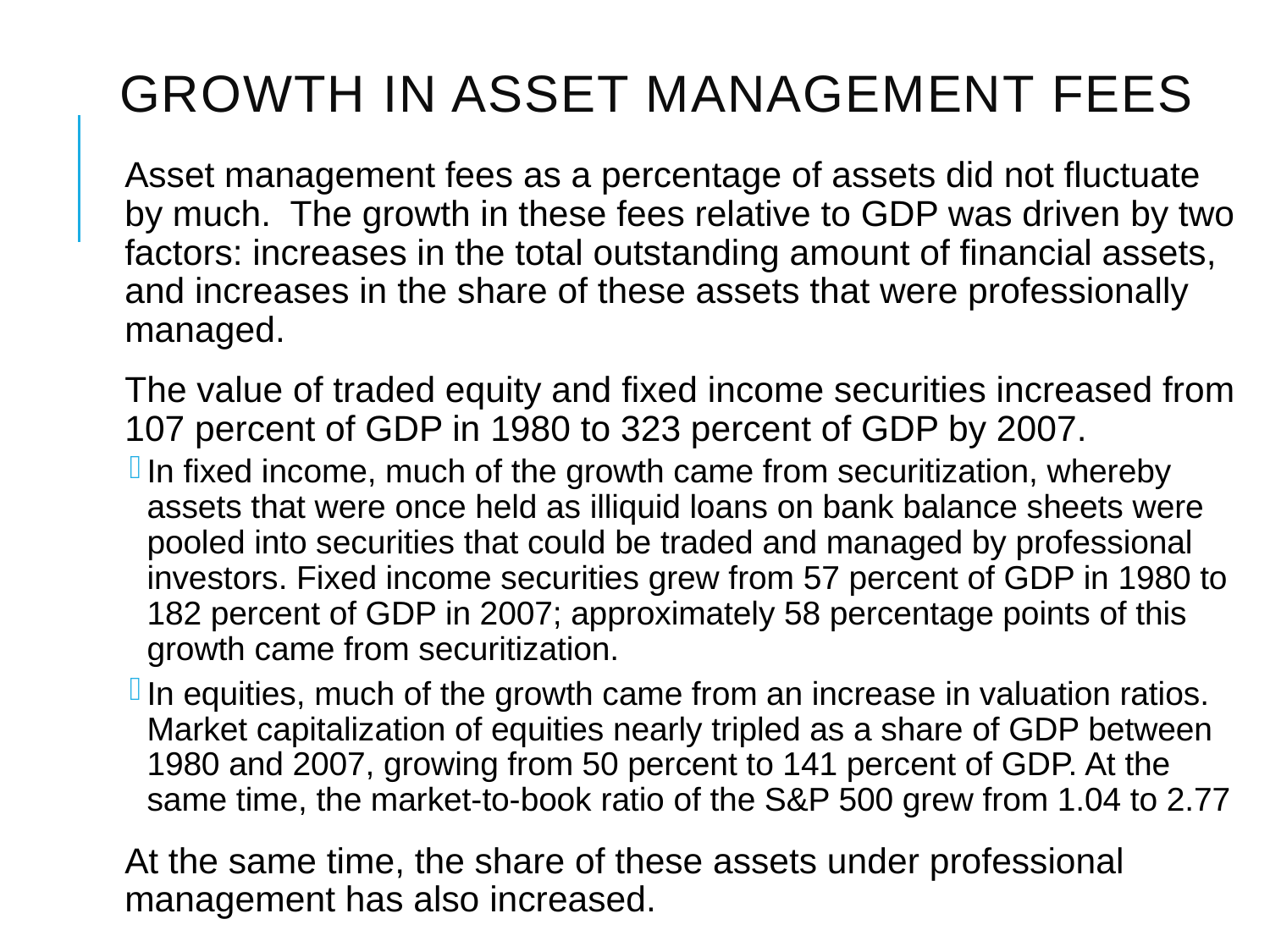

# growth in Asset management fees
Asset management fees as a percentage of assets did not fluctuate by much.  The growth in these fees relative to GDP was driven by two factors: increases in the total outstanding amount of financial assets, and increases in the share of these assets that were professionally managed.
The value of traded equity and fixed income securities increased from 107 percent of GDP in 1980 to 323 percent of GDP by 2007.
In fixed income, much of the growth came from securitization, whereby assets that were once held as illiquid loans on bank balance sheets were pooled into securities that could be traded and managed by professional investors. Fixed income securities grew from 57 percent of GDP in 1980 to 182 percent of GDP in 2007; approximately 58 percentage points of this growth came from securitization.
In equities, much of the growth came from an increase in valuation ratios.  Market capitalization of equities nearly tripled as a share of GDP between 1980 and 2007, growing from 50 percent to 141 percent of GDP. At the same time, the market-to-book ratio of the S&P 500 grew from 1.04 to 2.77
At the same time, the share of these assets under professional management has also increased.